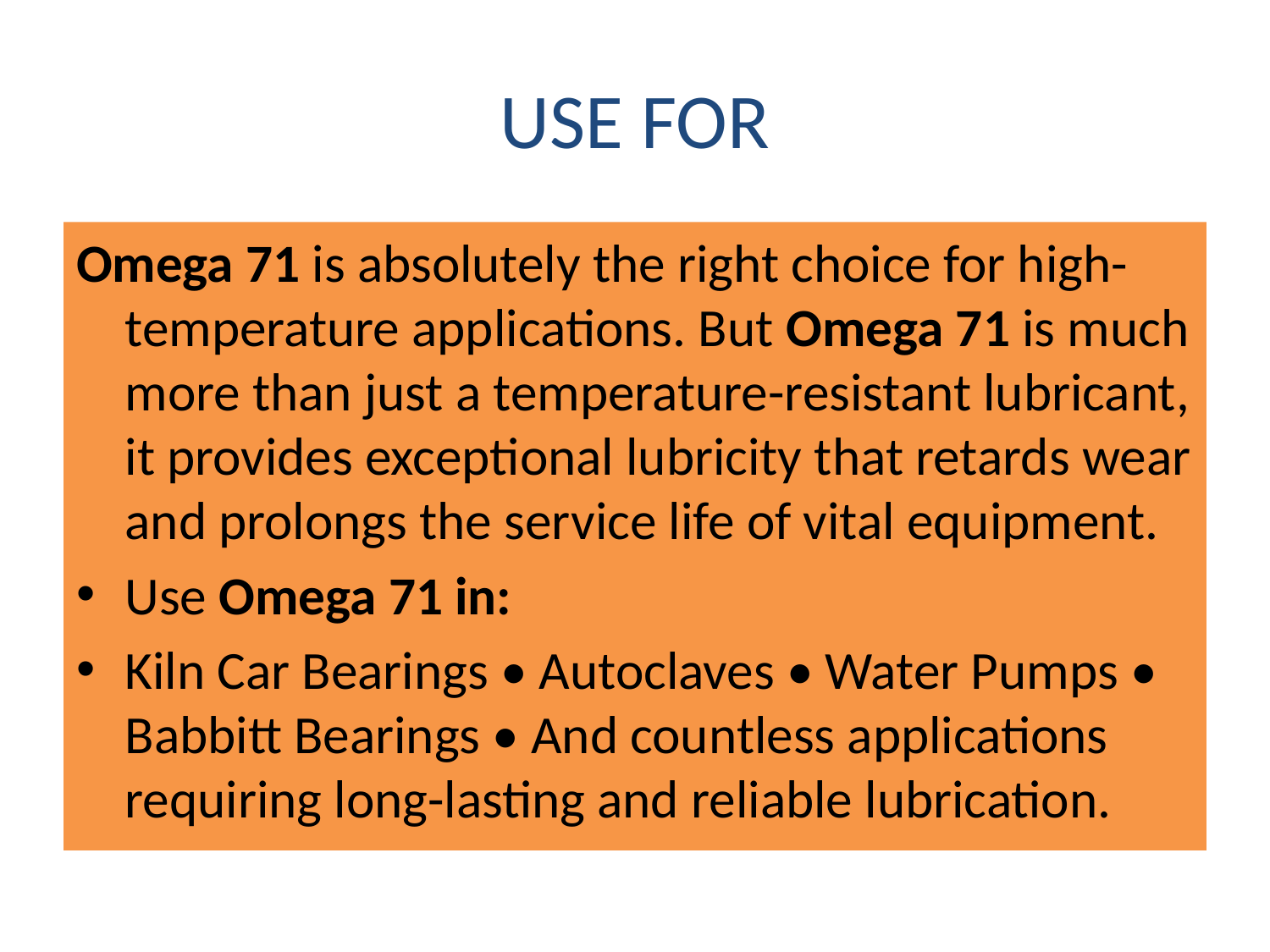

# USE FOR
Omega 71 is absolutely the right choice for high-temperature applications. But Omega 71 is much more than just a temperature-resistant lubricant, it provides exceptional lubricity that retards wear and prolongs the service life of vital equipment.
Use Omega 71 in:
Kiln Car Bearings • Autoclaves • Water Pumps • Babbitt Bearings • And countless applications requiring long-lasting and reliable lubrication.